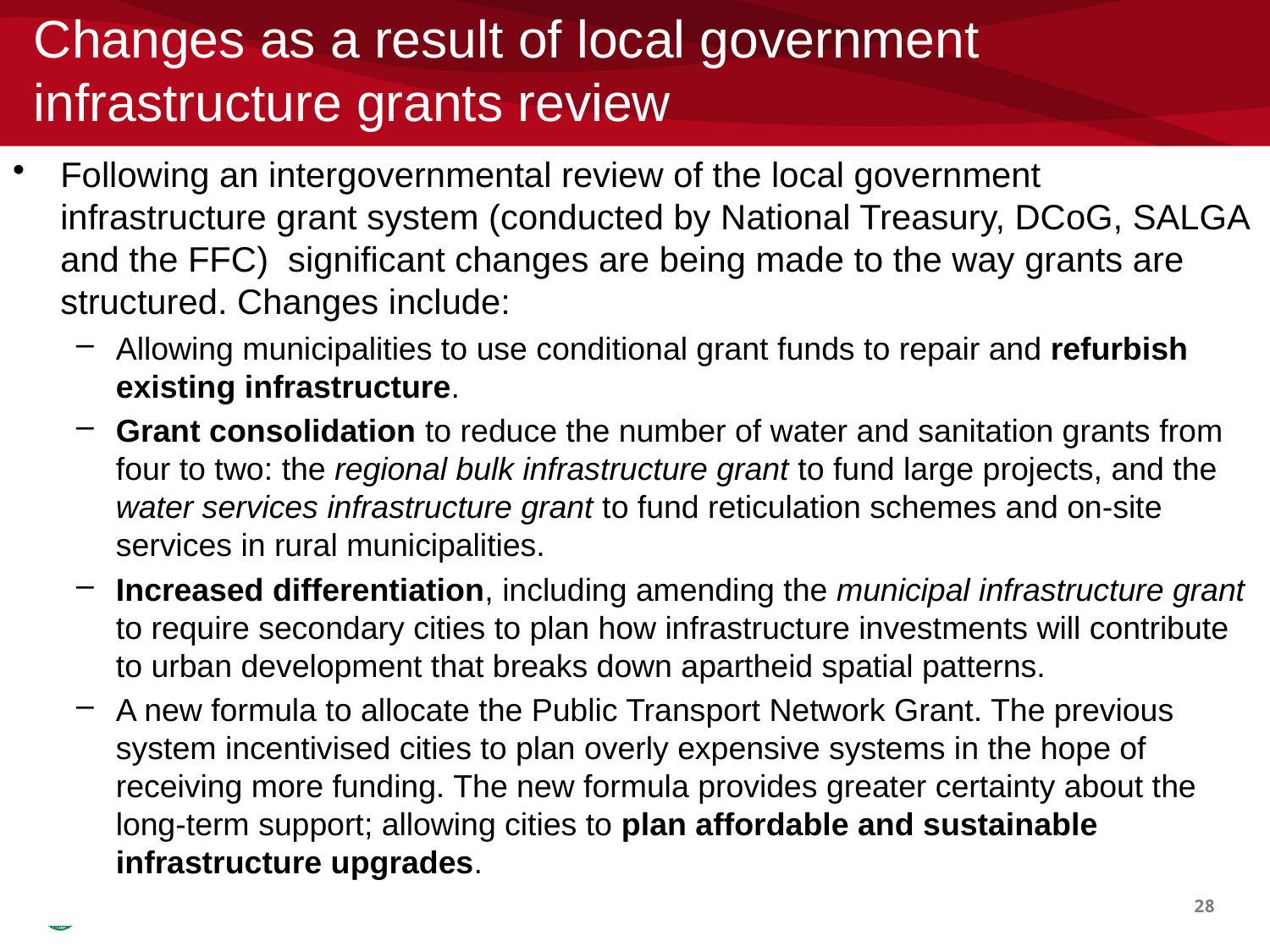

# Changes as a result of local government infrastructure grants review
Following an intergovernmental review of the local government infrastructure grant system (conducted by National Treasury, DCoG, SALGA and the FFC)  significant changes are being made to the way grants are structured. Changes include:
Allowing municipalities to use conditional grant funds to repair and refurbish existing infrastructure.
Grant consolidation to reduce the number of water and sanitation grants from four to two: the regional bulk infrastructure grant to fund large projects, and the water services infrastructure grant to fund reticulation schemes and on-site services in rural municipalities.
Increased differentiation, including amending the municipal infrastructure grant to require secondary cities to plan how infrastructure investments will contribute to urban development that breaks down apartheid spatial patterns.
A new formula to allocate the Public Transport Network Grant. The previous system incentivised cities to plan overly expensive systems in the hope of receiving more funding. The new formula provides greater certainty about the long-term support; allowing cities to plan affordable and sustainable infrastructure upgrades.

28